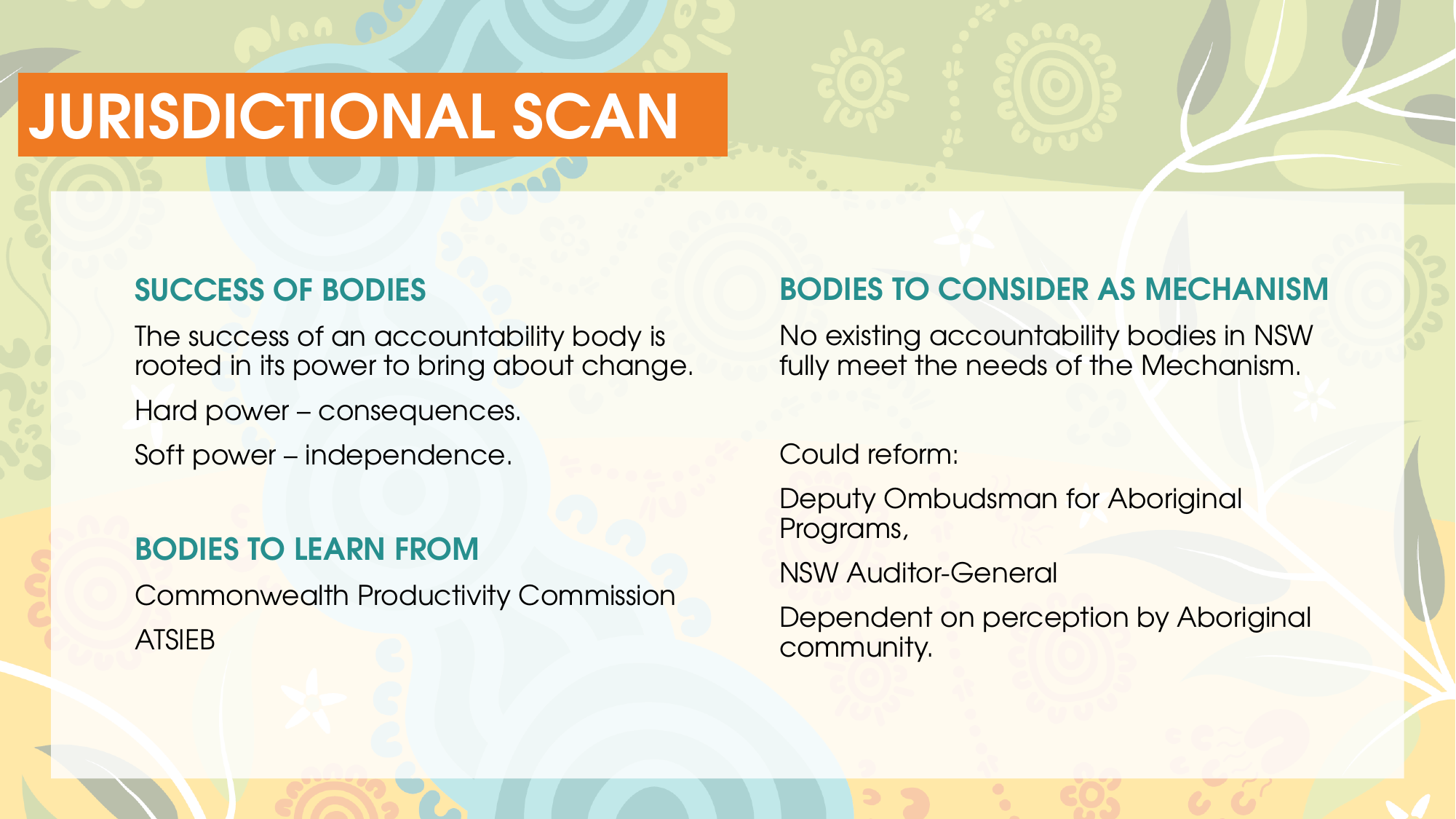

JURISDICTIONAL SCAN
SUCCESS OF BODIES
The success of an accountability body is rooted in its power to bring about change.
Hard power – consequences.
Soft power – independence.

BODIES TO LEARN FROM
Commonwealth Productivity Commission
ATSIEB

BODIES TO CONSIDER AS MECHANISM
No existing accountability bodies in NSW fully meet the needs of the Mechanism.

Could reform:
Deputy Ombudsman for Aboriginal Programs,
NSW Auditor-General
Dependent on perception by Aboriginal community.